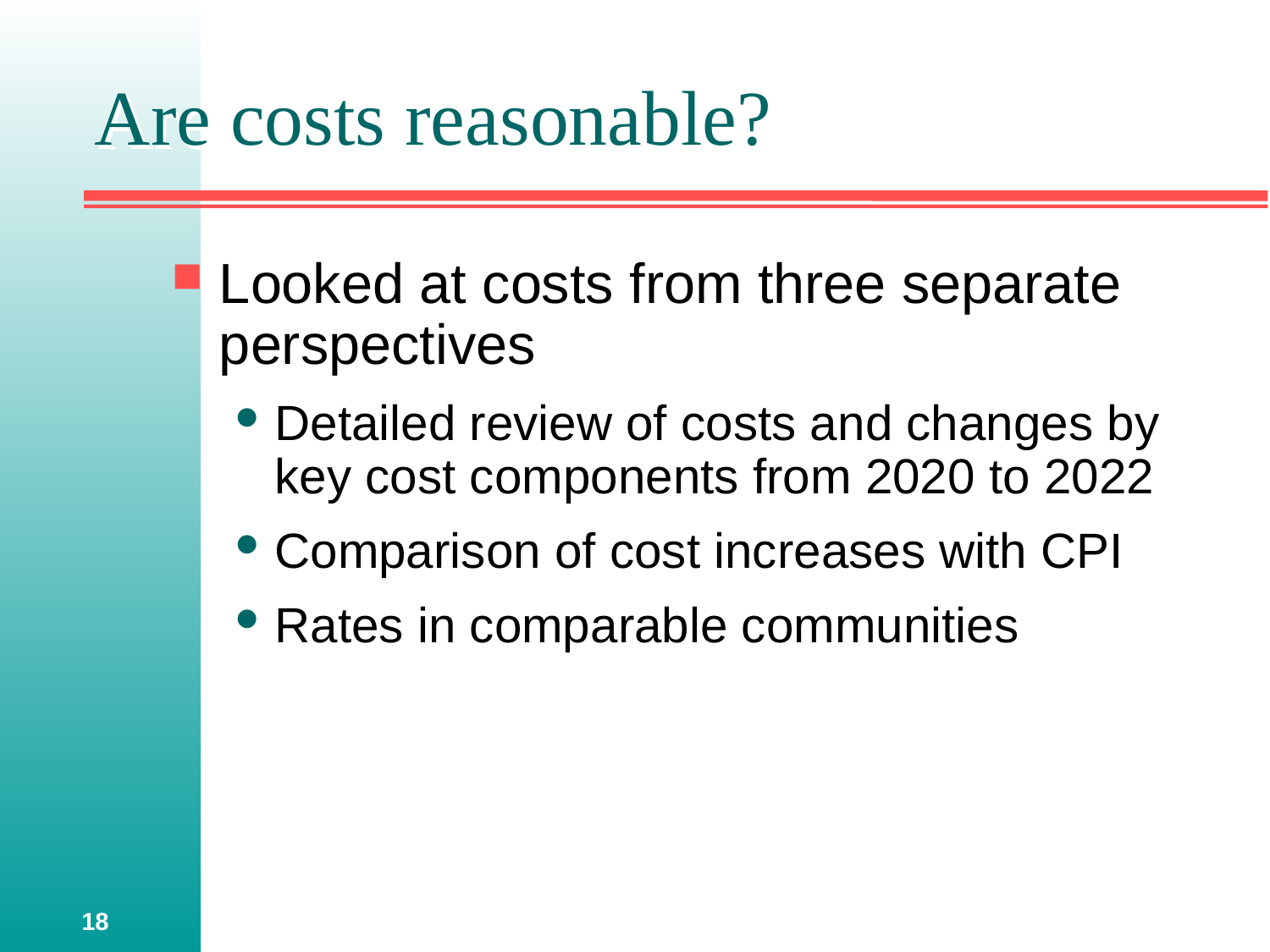

# Are costs reasonable?
Looked at costs from three separate perspectives
Detailed review of costs and changes by key cost components from 2020 to 2022
Comparison of cost increases with CPI
Rates in comparable communities